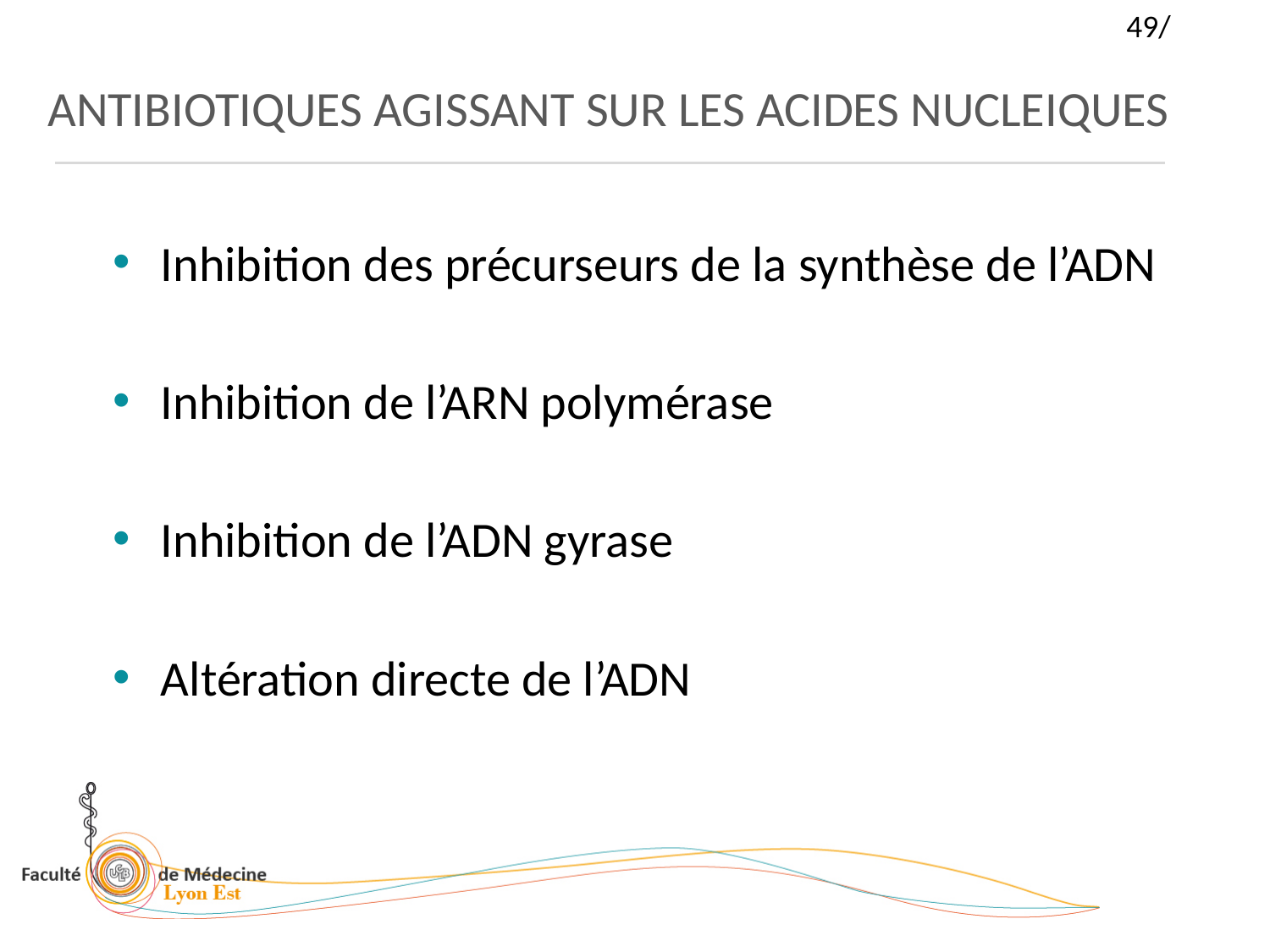

ANTIBIOTIQUES AGISSANT SUR LES ACIDES NUCLEIQUES
Inhibition des précurseurs de la synthèse de l’ADN

Inhibition de l’ARN polymérase

Inhibition de l’ADN gyrase

Altération directe de l’ADN